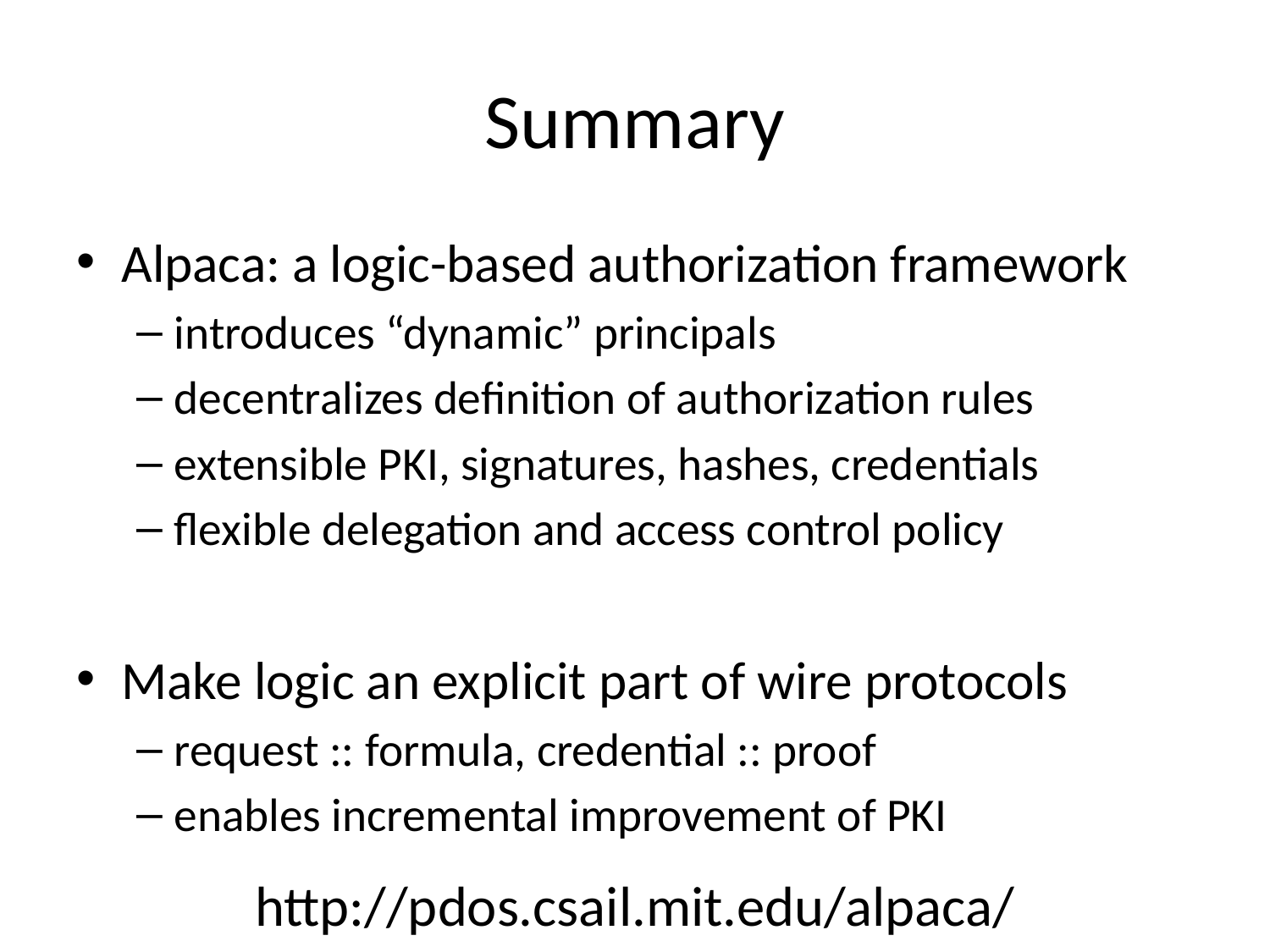

# Summary
Alpaca: a logic-based authorization framework
introduces “dynamic” principals
decentralizes definition of authorization rules
extensible PKI, signatures, hashes, credentials
flexible delegation and access control policy

Make logic an explicit part of wire protocols
request :: formula, credential :: proof
enables incremental improvement of PKI
http://pdos.csail.mit.edu/alpaca/